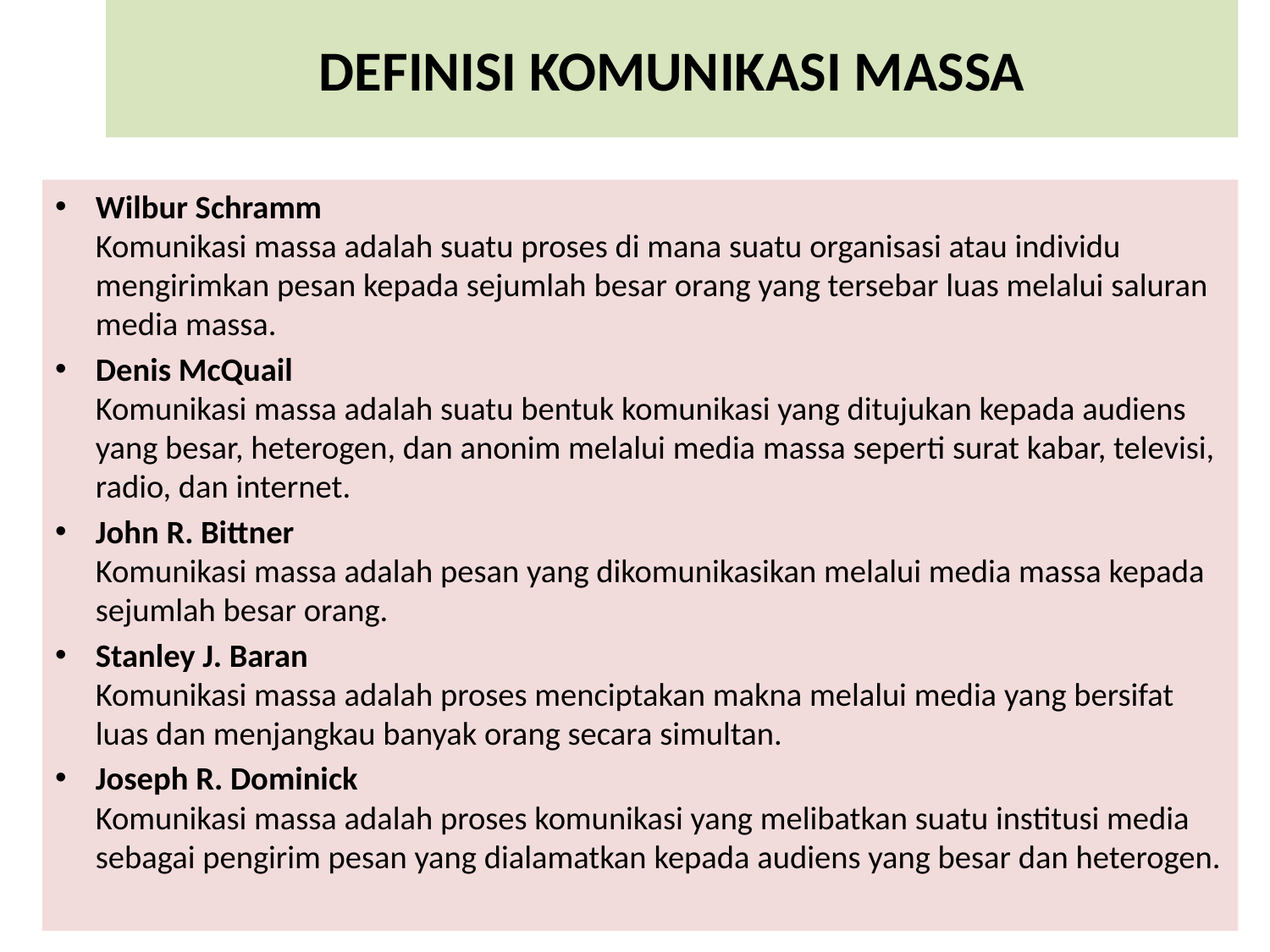

# DEFINISI KOMUNIKASI MASSA
Wilbur Schramm
Komunikasi massa adalah suatu proses di mana suatu organisasi atau individu mengirimkan pesan kepada sejumlah besar orang yang tersebar luas melalui saluran media massa.
Denis McQuail
Komunikasi massa adalah suatu bentuk komunikasi yang ditujukan kepada audiens yang besar, heterogen, dan anonim melalui media massa seperti surat kabar, televisi, radio, dan internet.
John R. Bittner
Komunikasi massa adalah pesan yang dikomunikasikan melalui media massa kepada sejumlah besar orang.
Stanley J. Baran
Komunikasi massa adalah proses menciptakan makna melalui media yang bersifat luas dan menjangkau banyak orang secara simultan.
Joseph R. Dominick
Komunikasi massa adalah proses komunikasi yang melibatkan suatu institusi media sebagai pengirim pesan yang dialamatkan kepada audiens yang besar dan heterogen.